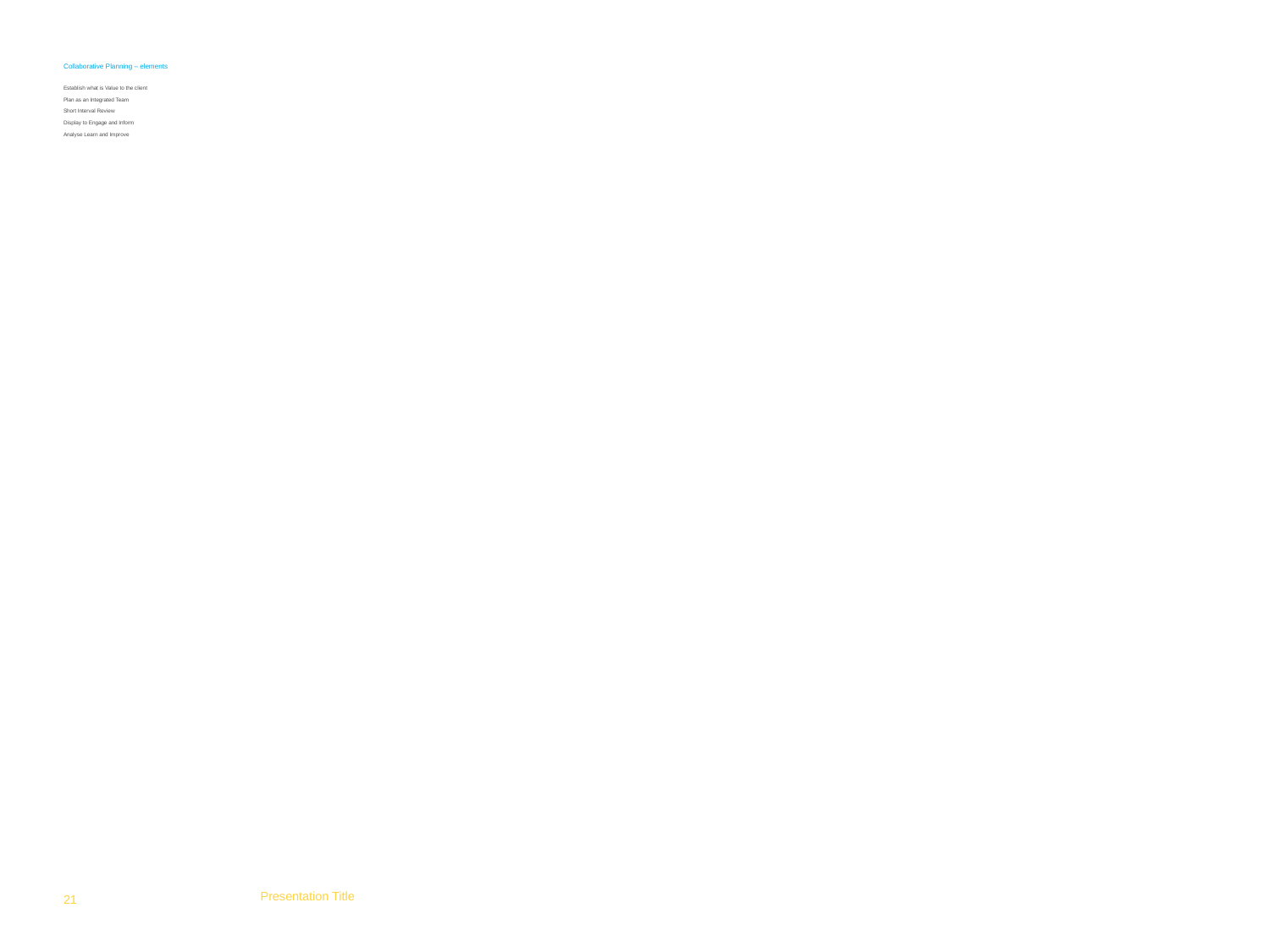

# Collaborative Planning – elements Establish what is Value to the client Plan as an Integrated Team Short Interval Review Display to Engage and Inform Analyse Learn and Improve